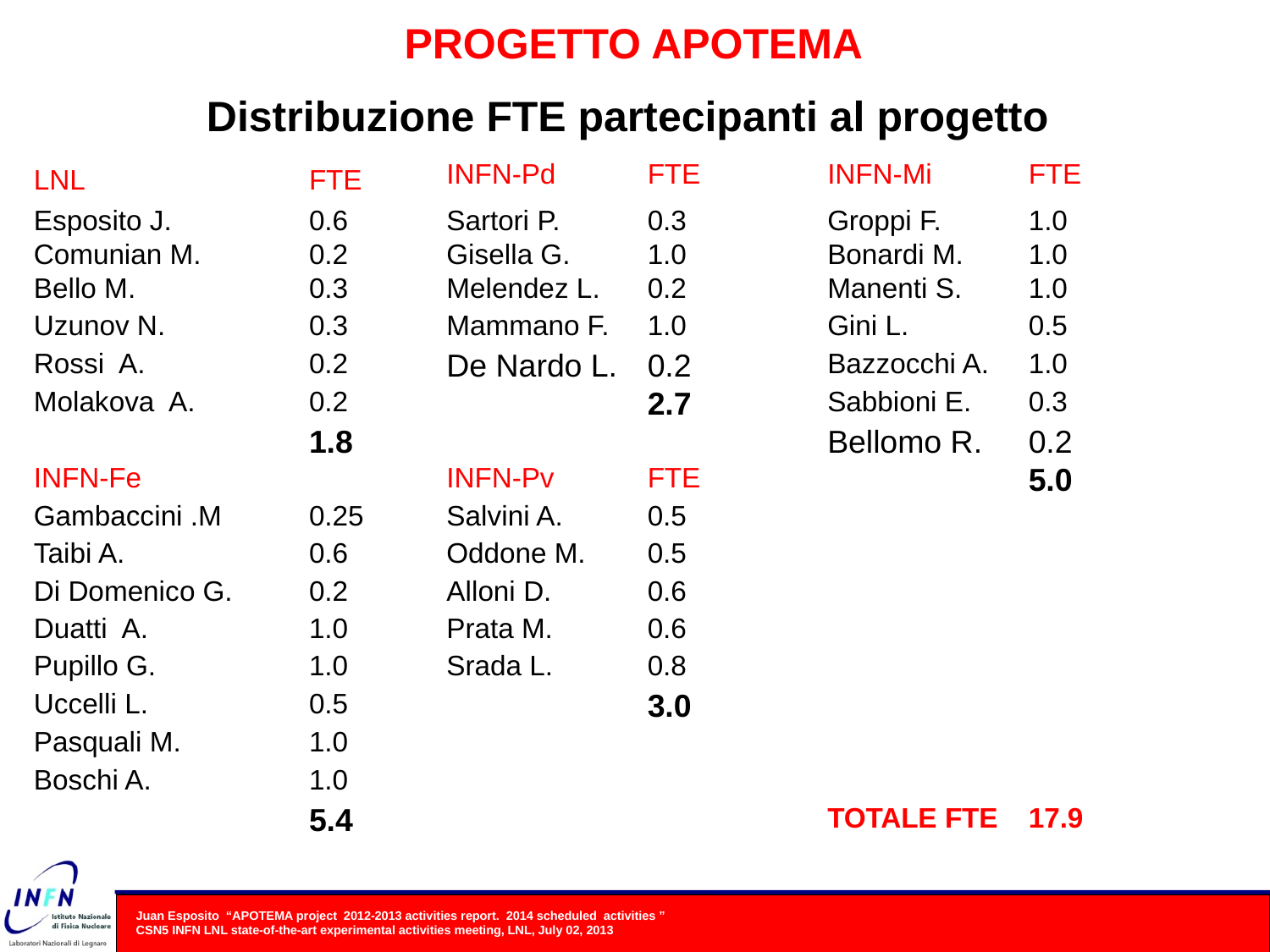

PROGETTO APOTEMA
Distribuzione FTE partecipanti al progetto
| LNL | FTE | INFN-Pd | FTE | INFN-Mi | FTE |
| --- | --- | --- | --- | --- | --- |
| Esposito J. | 0.6 | Sartori P. | 0.3 | Groppi F. | 1.0 |
| Comunian M. | 0.2 | Gisella G. | 1.0 | Bonardi M. | 1.0 |
| Bello M. | 0.3 | Melendez L. | 0.2 | Manenti S. | 1.0 |
| Uzunov N. | 0.3 | Mammano F. | 1.0 | Gini L. | 0.5 |
| Rossi A. | 0.2 | De Nardo L. | 0.2 | Bazzocchi A. | 1.0 |
| Molakova A. | 0.2 |  | 2.7 | Sabbioni E. | 0.3 |
|  | 1.8 |  |  | Bellomo R. | 0.2 |
| INFN-Fe |  | INFN-Pv | FTE |  | 5.0 |
| Gambaccini .M | 0.25 | Salvini A. | 0.5 |  |  |
| Taibi A. | 0.6 | Oddone M. | 0.5 |  |  |
| Di Domenico G. | 0.2 | Alloni D. | 0.6 |  |  |
| Duatti A. | 1.0 | Prata M. | 0.6 |  |  |
| Pupillo G. | 1.0 | Srada L. | 0.8 |  |  |
| Uccelli L. | 0.5 |  | 3.0 |  |  |
| Pasquali M. | 1.0 |  |  |  |  |
| Boschi A. | 1.0 |  |  |  |  |
|  | 5.4 |  |  | TOTALE FTE | 17.9 |
|  |  |  |  |  |  |